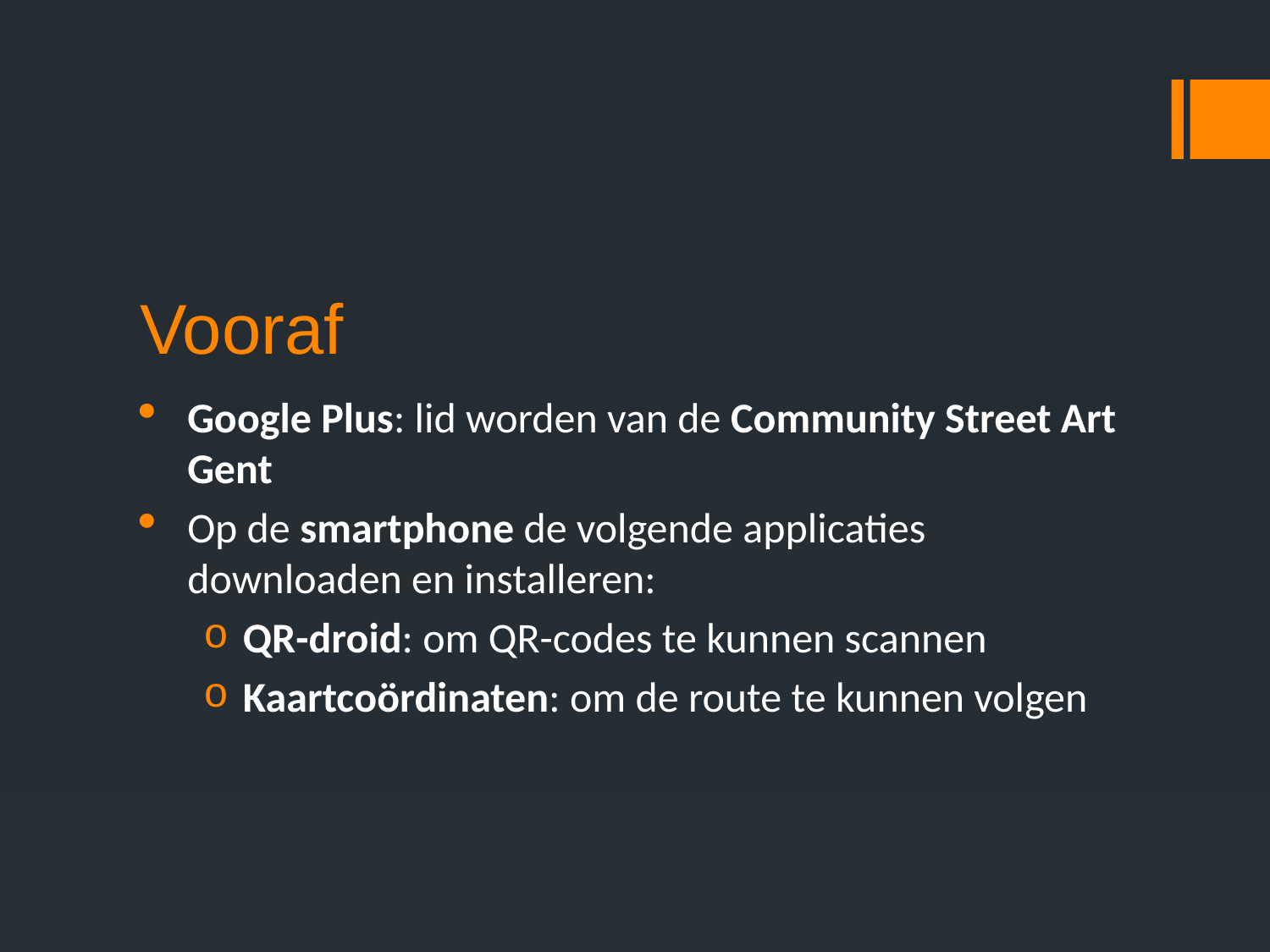

# Vooraf
Google Plus: lid worden van de Community Street Art Gent
Op de smartphone de volgende applicaties downloaden en installeren:
QR-droid: om QR-codes te kunnen scannen
Kaartcoördinaten: om de route te kunnen volgen